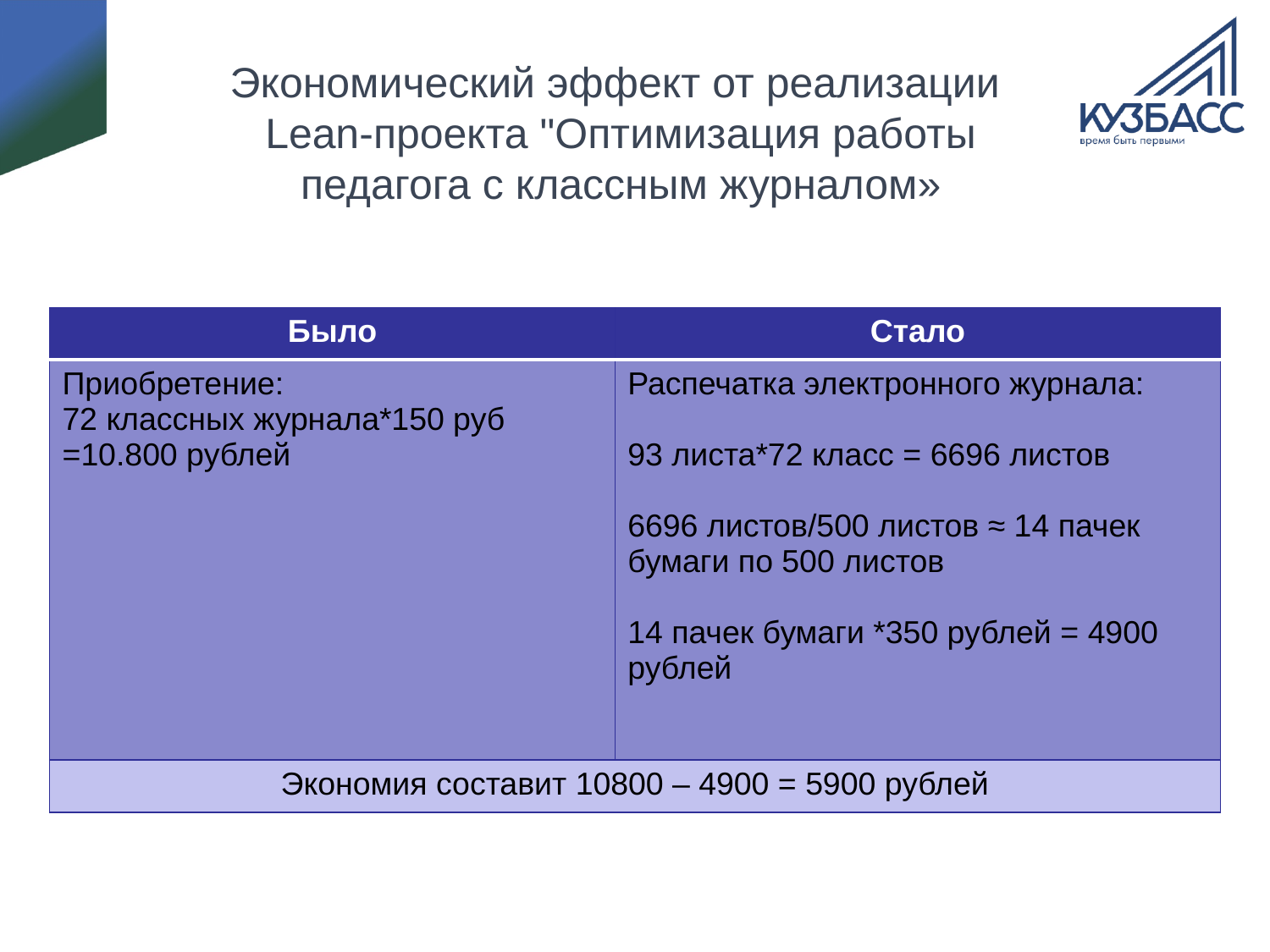

Экономический эффект от реализации
 Lean-проекта "Оптимизация работы
 педагога с классным журналом»
| Было | Стало |
| --- | --- |
| Приобретение: 72 классных журнала\*150 руб =10.800 рублей | Распечатка электронного журнала: 93 листа\*72 класс = 6696 листов 6696 листов/500 листов ≈ 14 пачек бумаги по 500 листов 14 пачек бумаги \*350 рублей = 4900 рублей |
| Экономия составит 10800 – 4900 = 5900 рублей |  |